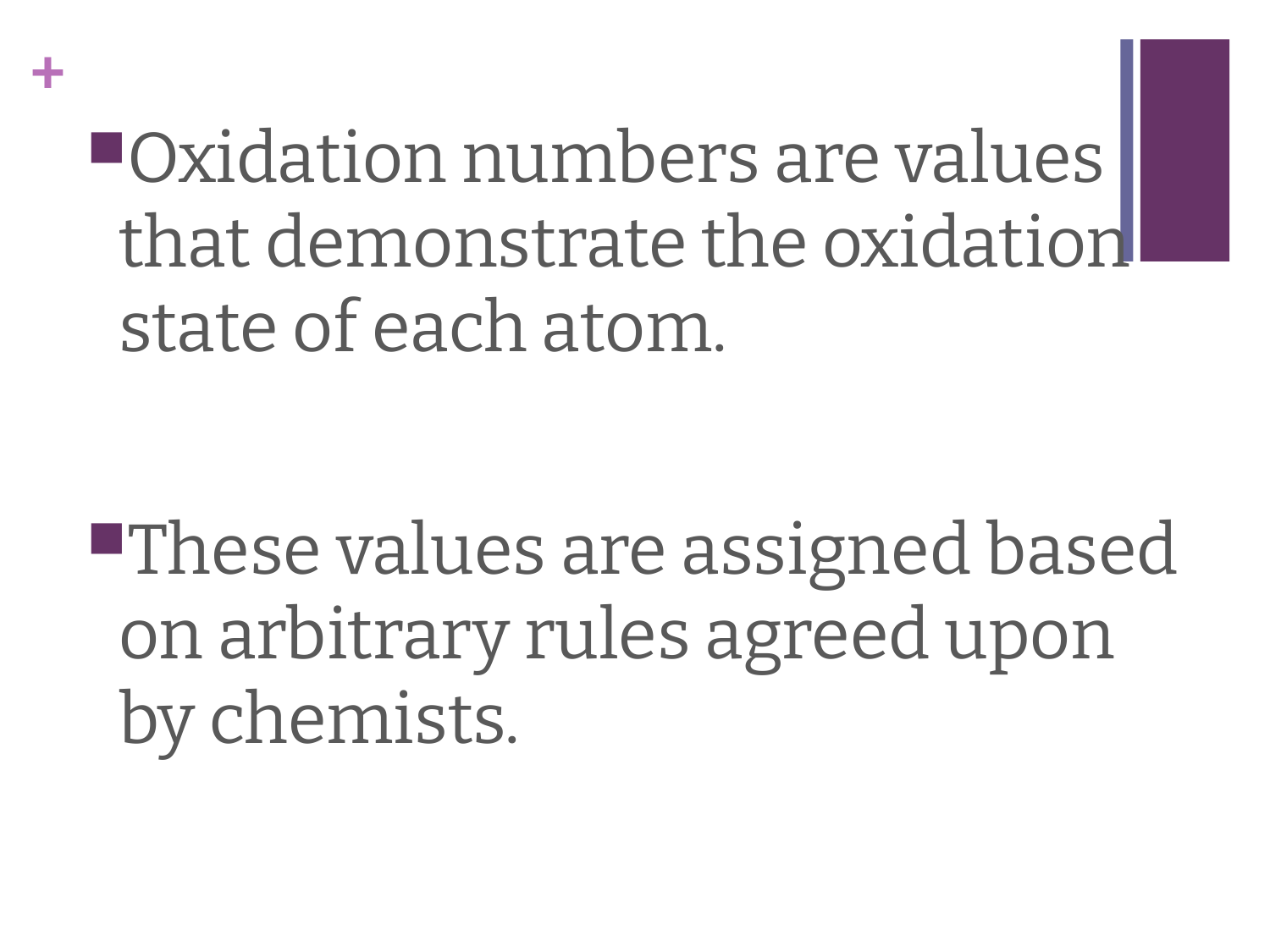

Oxidation numbers are values that demonstrate the oxidation state of each atom.
These values are assigned based on arbitrary rules agreed upon by chemists.